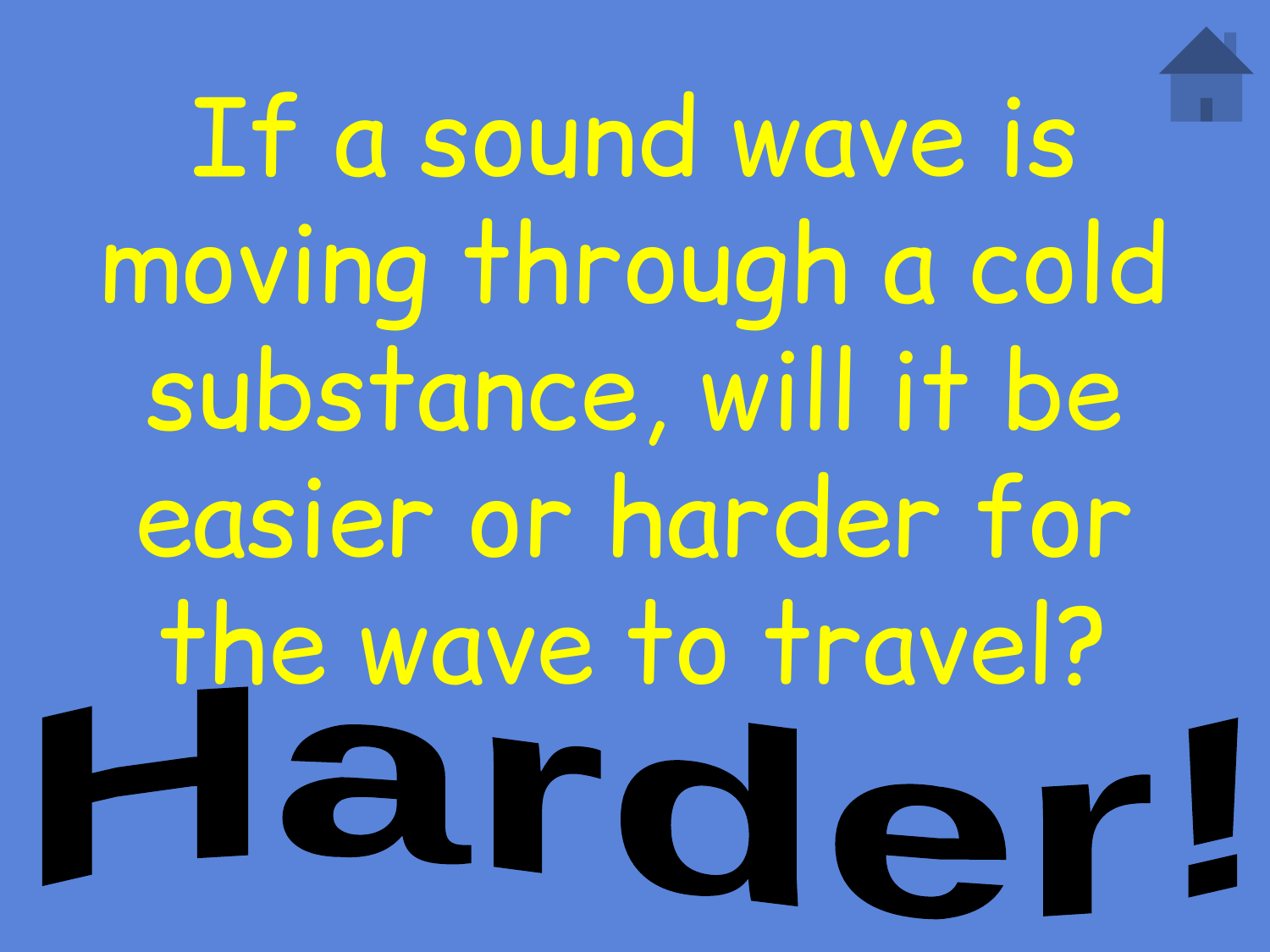

# If a sound wave is moving through a cold substance, will it be easier or harder for the wave to travel?
Harder!